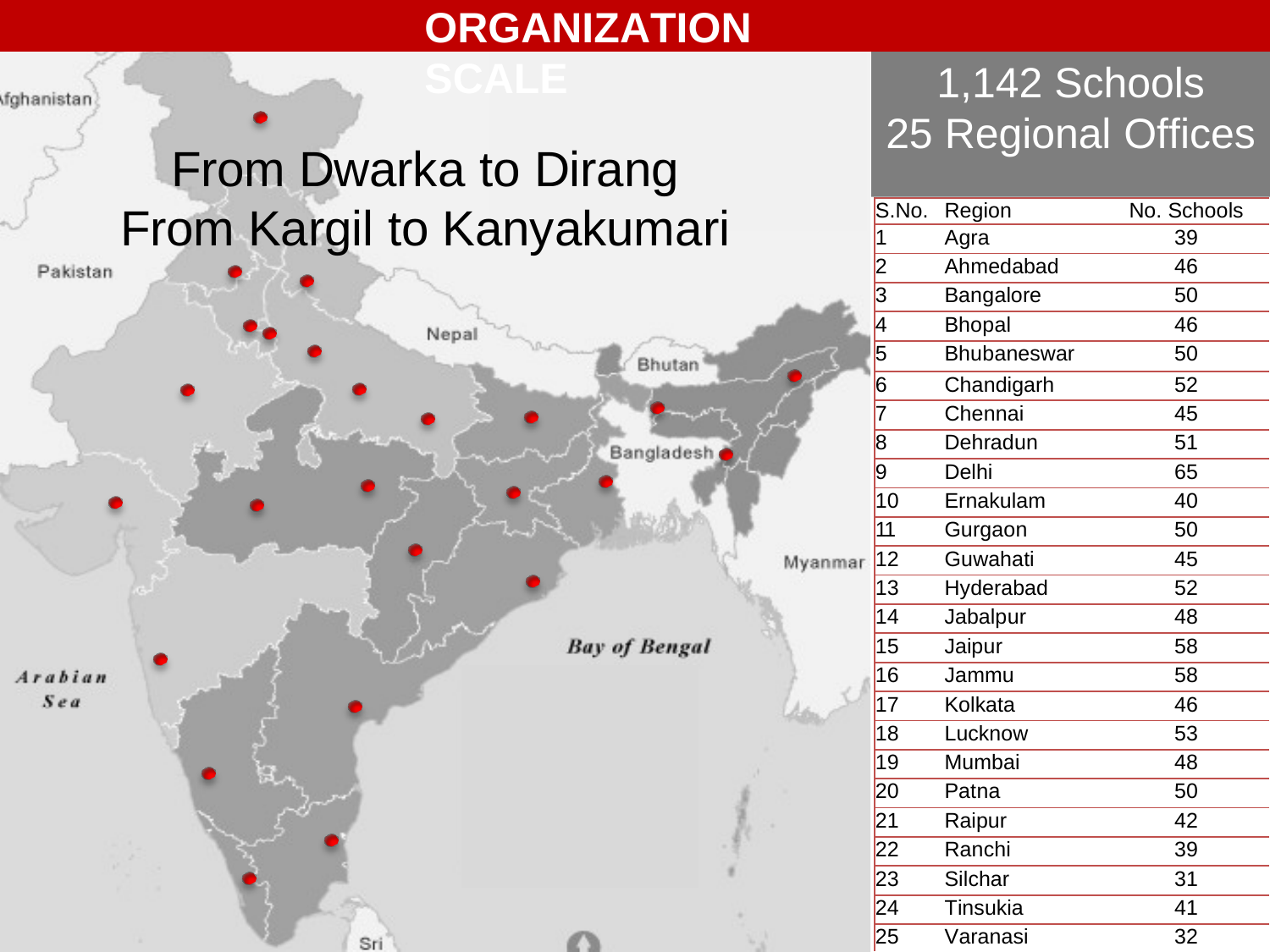

ORGANIZATION SCALE

1,142 Schools
25 Regional Offices

From Dwarka to Dirang From Kargil to Kanyakumari
| S.No. | Region | No. Schools |
| --- | --- | --- |
| 1 | Agra | 39 |
| 2 | Ahmedabad | 46 |
| 3 | Bangalore | 50 |
| 4 | Bhopal | 46 |
| 5 | Bhubaneswar | 50 |
| 6 | Chandigarh | 52 |
| 7 | Chennai | 45 |
| 8 | Dehradun | 51 |
| 9 | Delhi | 65 |
| 10 | Ernakulam | 40 |
| 11 | Gurgaon | 50 |
| 12 | Guwahati | 45 |
| 13 | Hyderabad | 52 |
| 14 | Jabalpur | 48 |
| 15 | Jaipur | 58 |
| 16 | Jammu | 58 |
| 17 | Kolkata | 46 |
| 18 | Lucknow | 53 |
| 19 | Mumbai | 48 |
| 20 | Patna | 50 |
| 21 | Raipur | 42 |
| 22 | Ranchi | 39 |
| 23 | Silchar | 31 |
| 24 | Tinsukia | 41 |
| 25 | Varanasi | 32 |

22